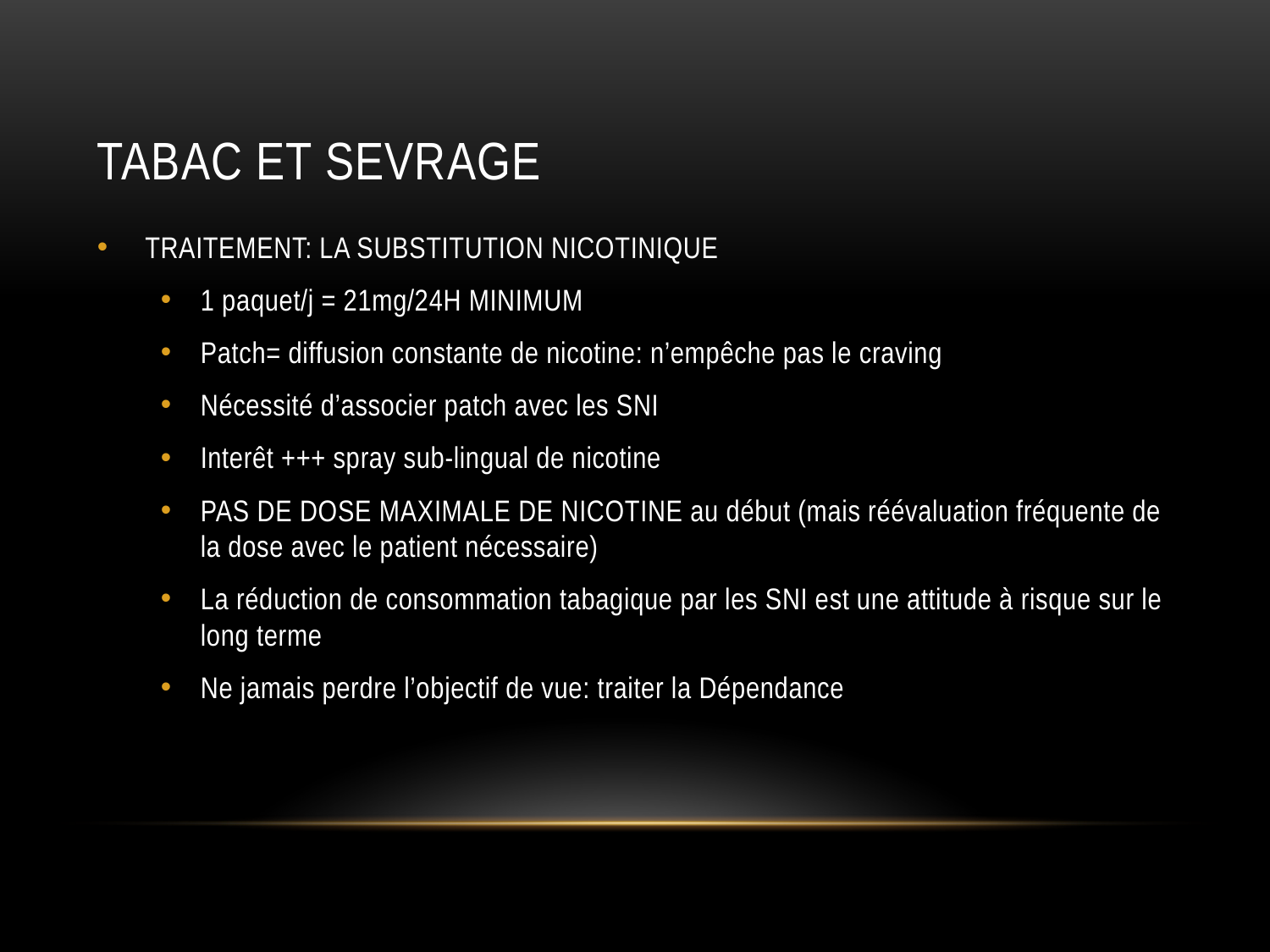

# Tabac et SEVRAGE
TRAITEMENT: LA SUBSTITUTION NICOTINIQUE
1 paquet/j = 21mg/24H MINIMUM
Patch= diffusion constante de nicotine: n’empêche pas le craving
Nécessité d’associer patch avec les SNI
Interêt +++ spray sub-lingual de nicotine
PAS DE DOSE MAXIMALE DE NICOTINE au début (mais réévaluation fréquente de la dose avec le patient nécessaire)
La réduction de consommation tabagique par les SNI est une attitude à risque sur le long terme
Ne jamais perdre l’objectif de vue: traiter la Dépendance